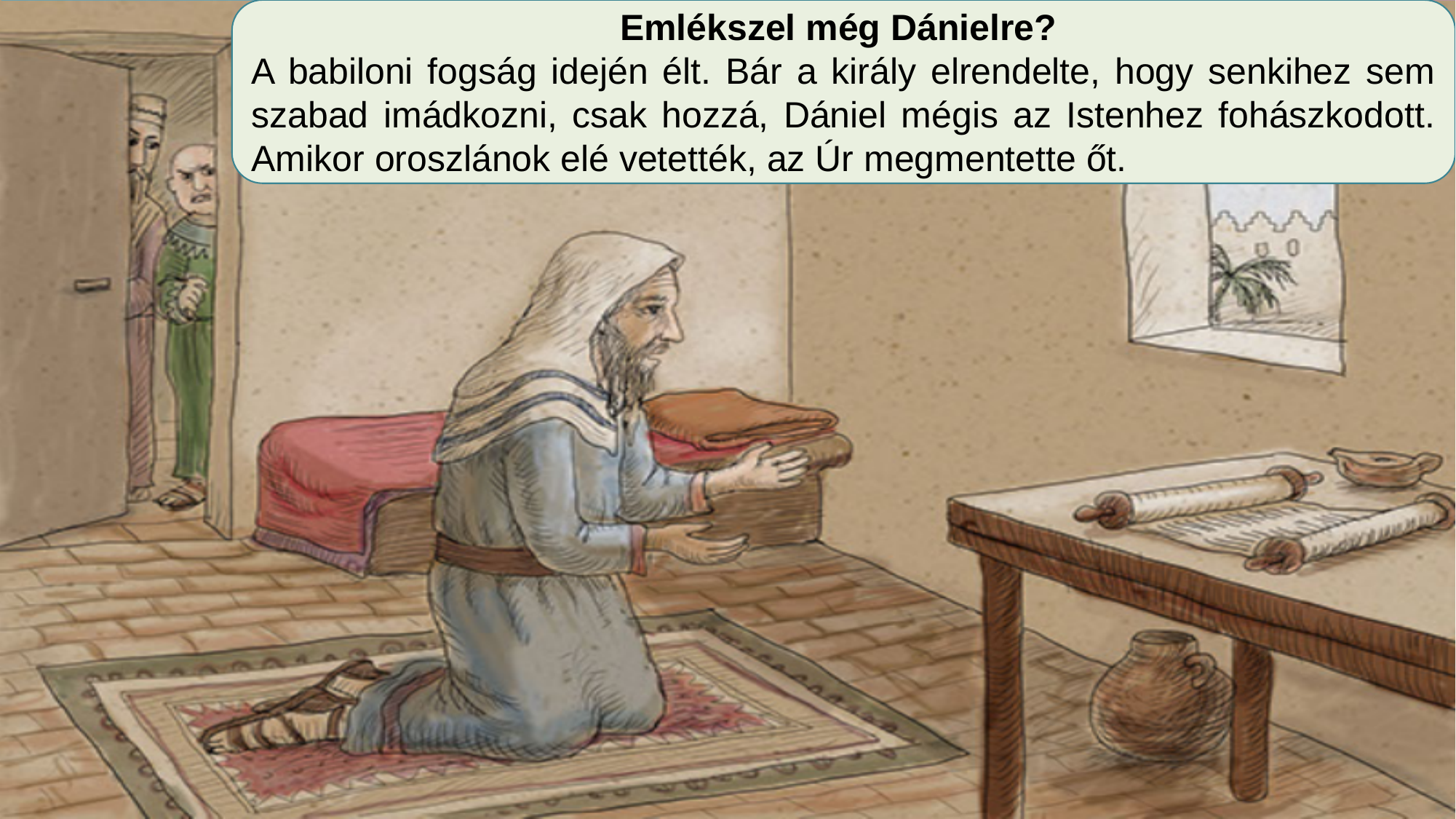

Emlékszel még Dánielre?
A babiloni fogság idején élt. Bár a király elrendelte, hogy senkihez sem szabad imádkozni, csak hozzá, Dániel mégis az Istenhez fohászkodott. Amikor oroszlánok elé vetették, az Úr megmentette őt.